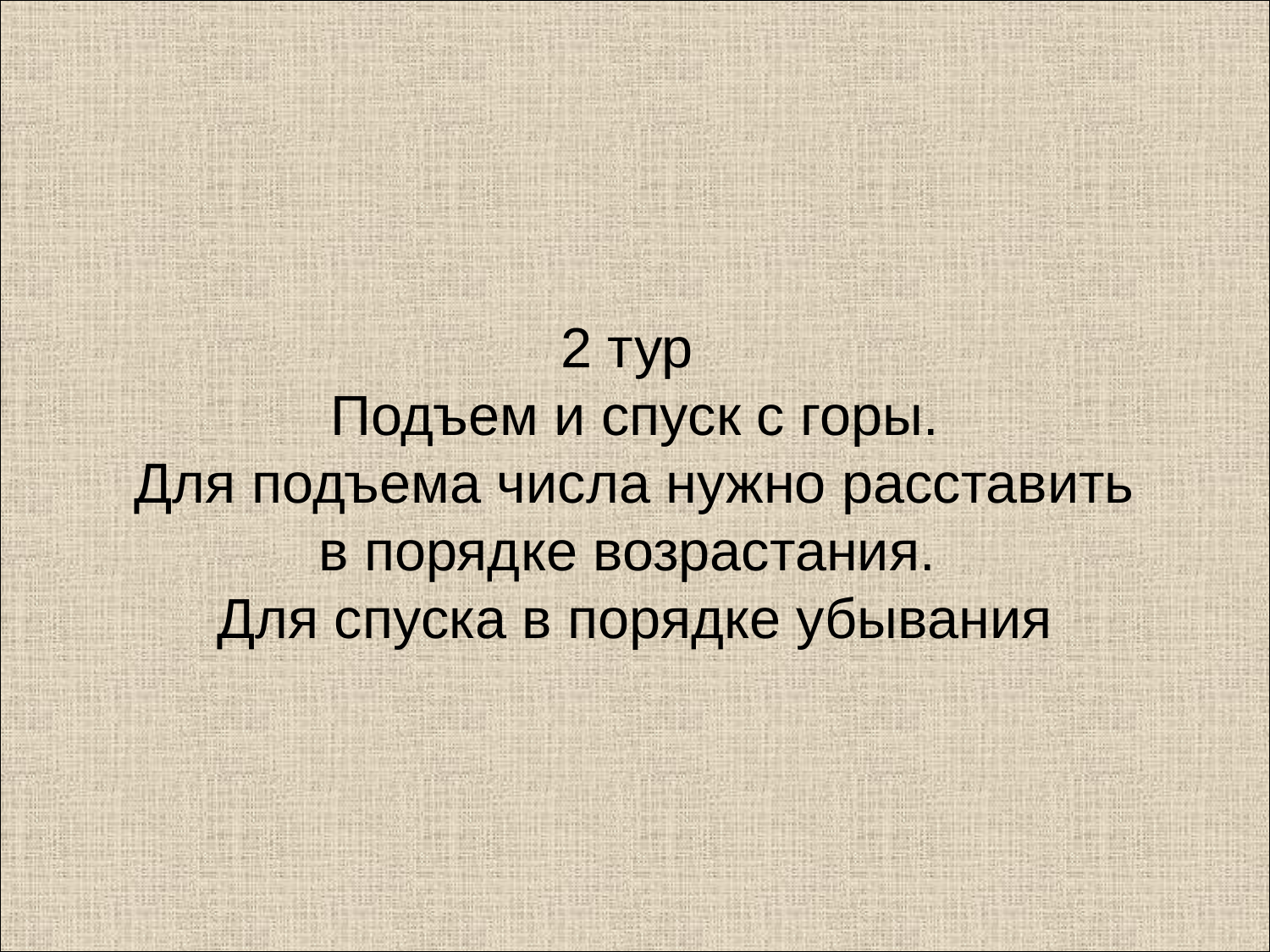

2 тур
Подъем и спуск с горы.
 Для подъема числа нужно расставить
в порядке возрастания.
Для спуска в порядке убывания